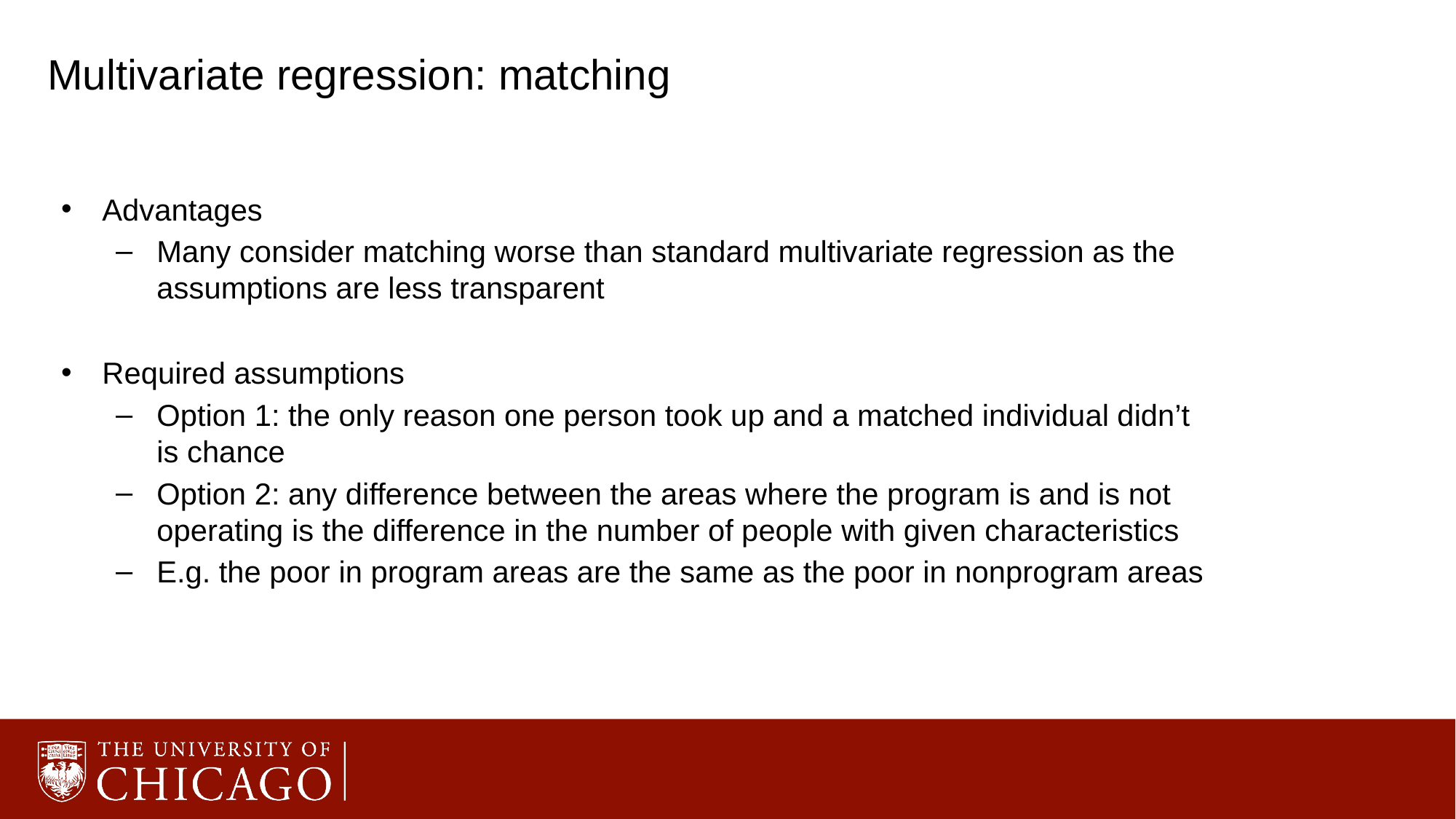

# Multivariate regression: matching

Advantages
Many consider matching worse than standard multivariate regression as the assumptions are less transparent

Required assumptions
Option 1: the only reason one person took up and a matched individual didn’t is chance
Option 2: any difference between the areas where the program is and is not operating is the difference in the number of people with given characteristics
E.g. the poor in program areas are the same as the poor in nonprogram areas